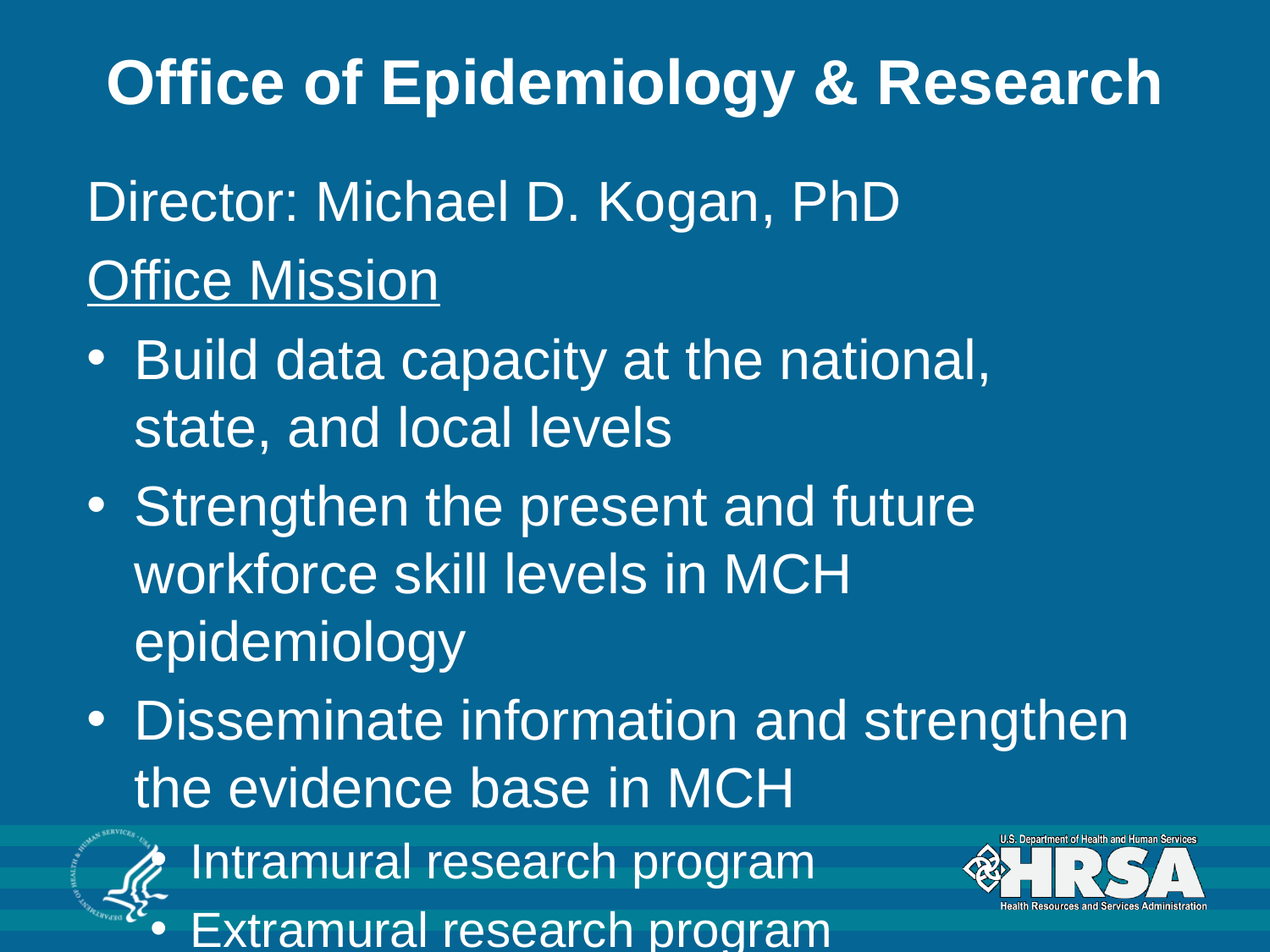

# Office of Epidemiology & Research
Director: Michael D. Kogan, PhD
Office Mission
Build data capacity at the national, state, and local levels
Strengthen the present and future workforce skill levels in MCH epidemiology
Disseminate information and strengthen the evidence base in MCH
Intramural research program
Extramural research program